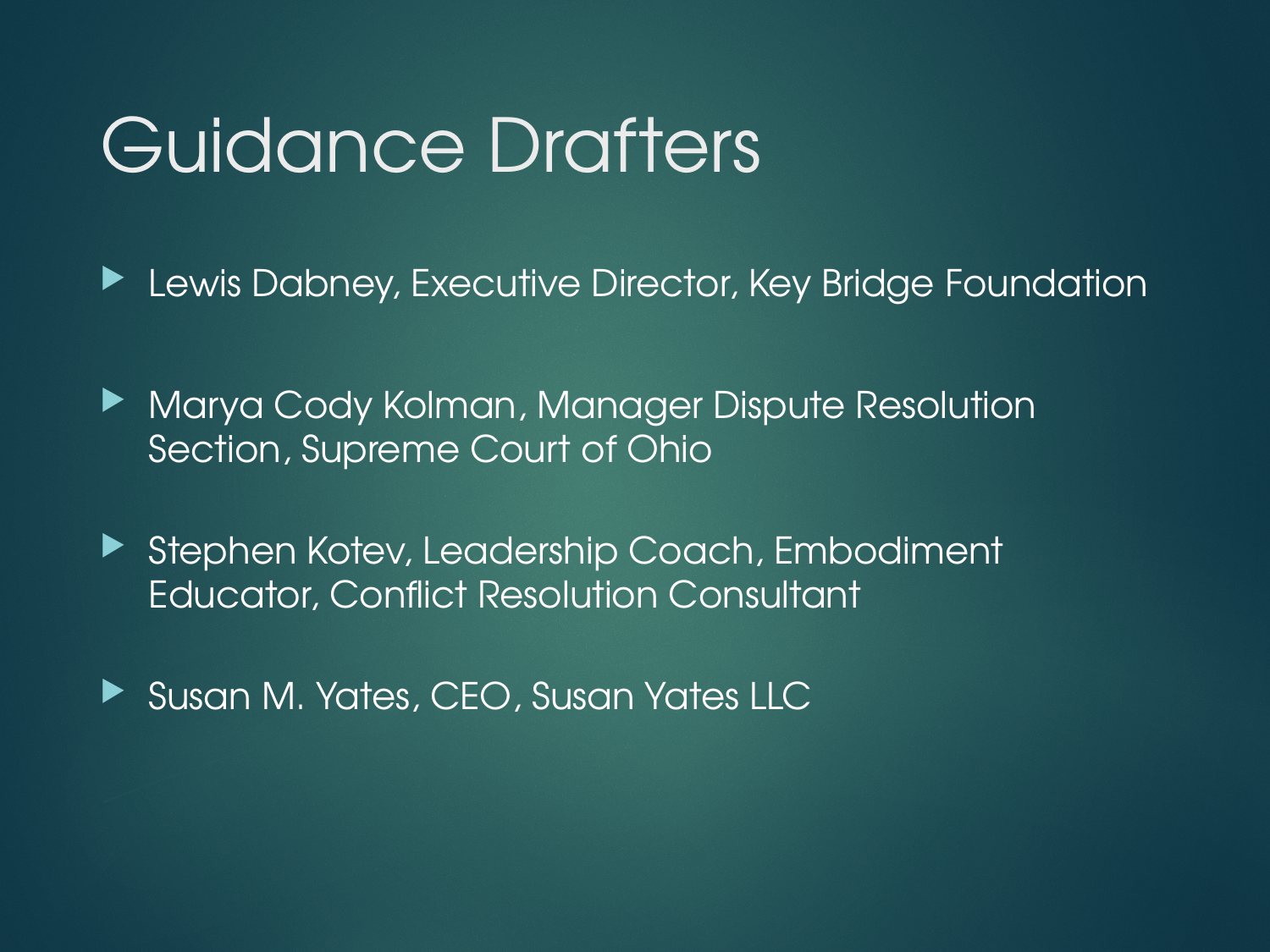

# Guidance Drafters
Lewis Dabney, Executive Director, Key Bridge Foundation

Marya Cody Kolman, Manager Dispute Resolution Section, Supreme Court of Ohio

Stephen Kotev, Leadership Coach, Embodiment Educator, Conflict Resolution Consultant

Susan M. Yates, CEO, Susan Yates LLC